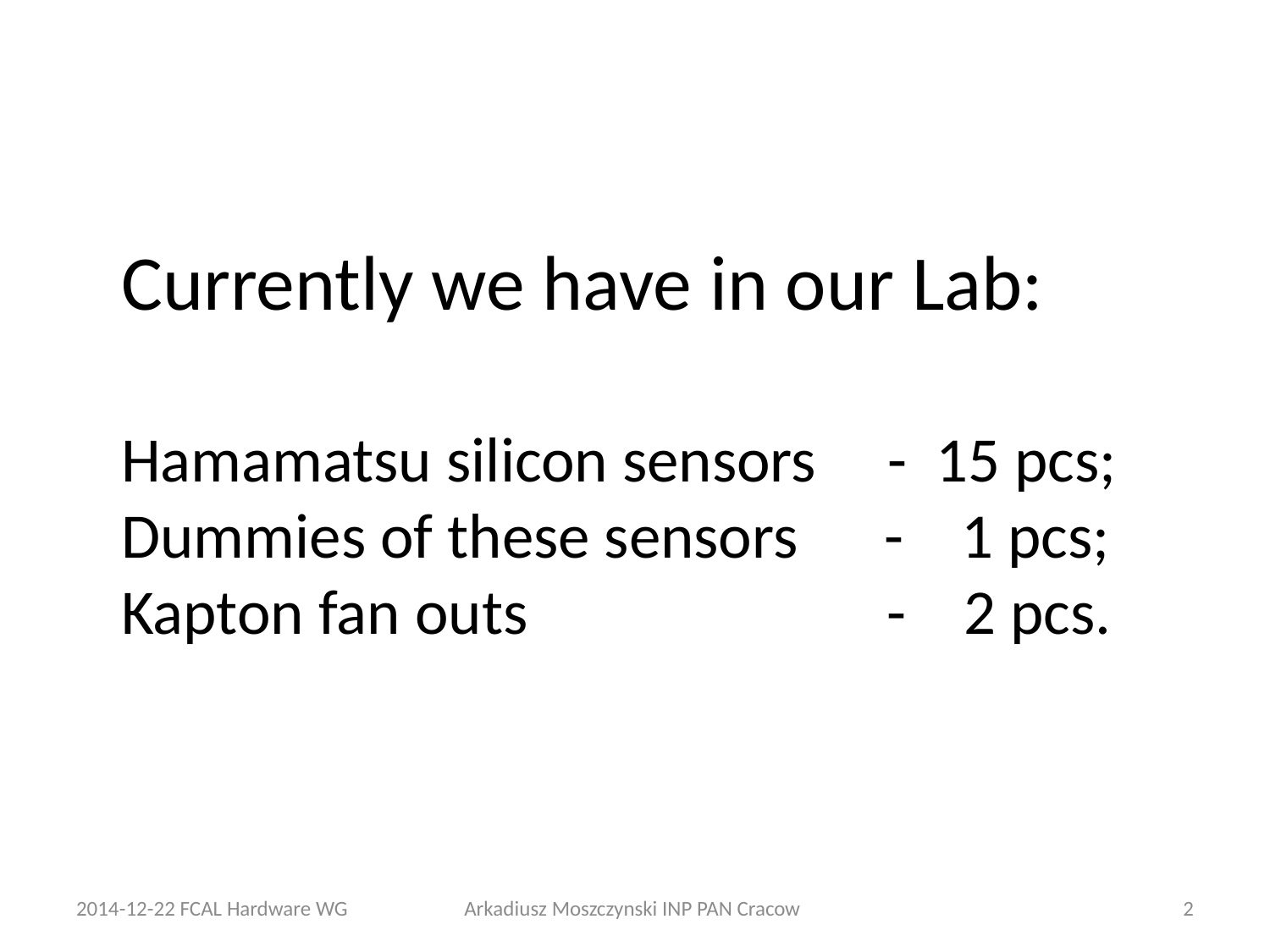

Currently we have in our Lab:

Hamamatsu silicon sensors     -  15 pcs;
Dummies of these sensors      -    1 pcs;
Kapton fan outs                         -    2 pcs.
2014-12-22 FCAL Hardware WG
Arkadiusz Moszczynski INP PAN Cracow
2